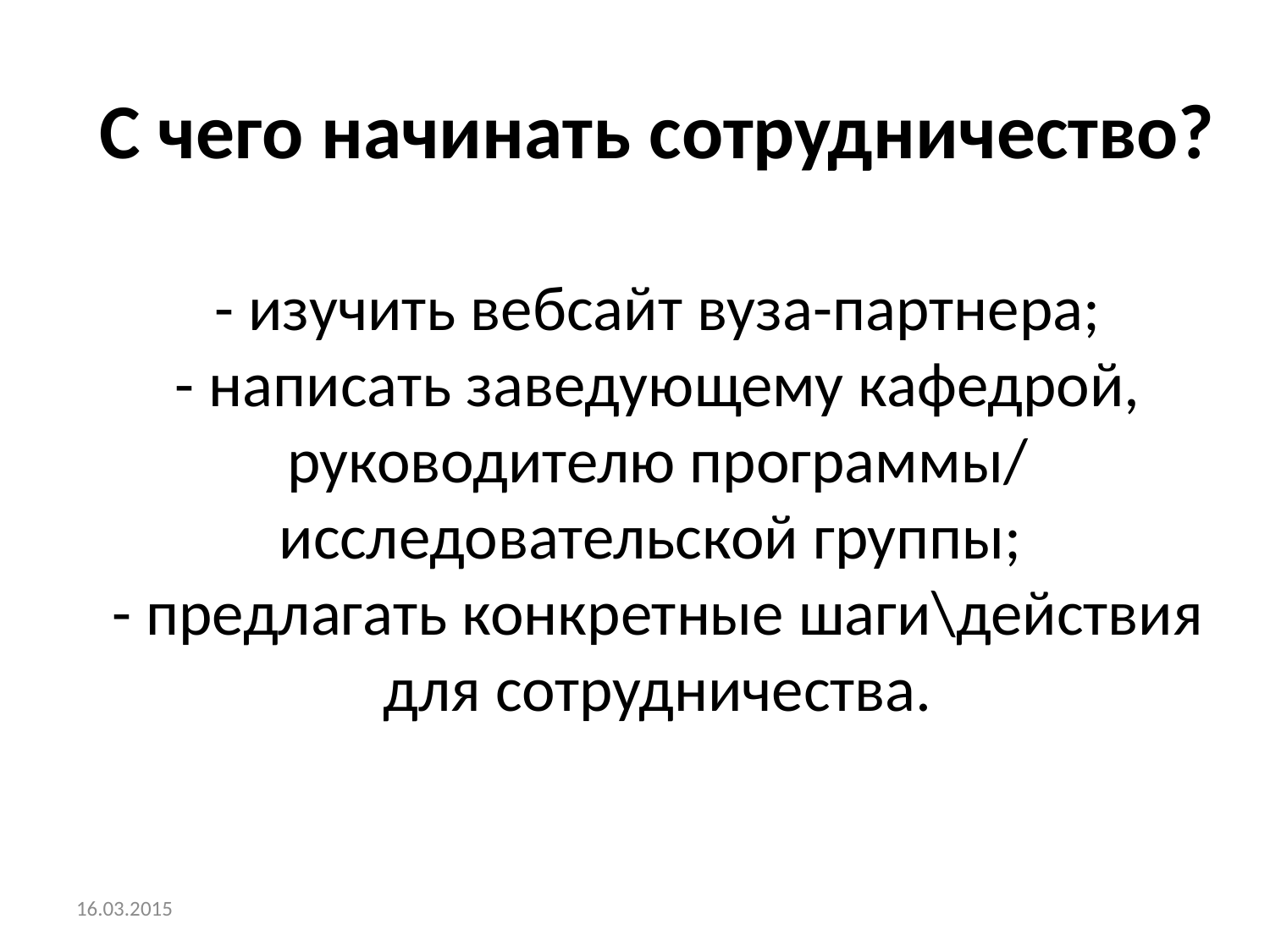

# С чего начинать сотрудничество? - изучить вебсайт вуза-партнера; - написать заведующему кафедрой, руководителю программы/ исследовательской группы; - предлагать конкретные шаги\действия для сотрудничества.
16.03.2015